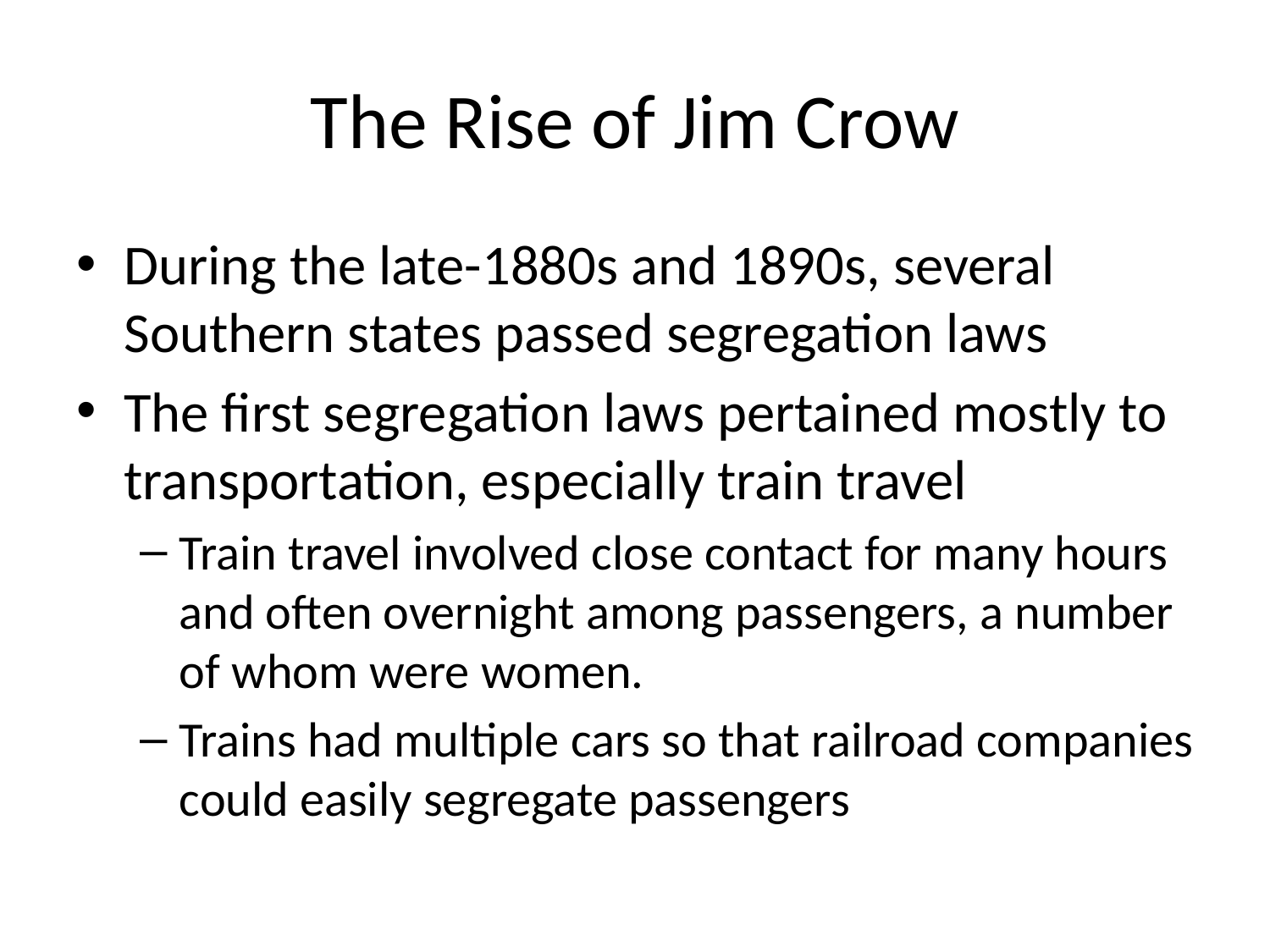

# The Rise of Jim Crow
During the late-1880s and 1890s, several Southern states passed segregation laws
The first segregation laws pertained mostly to transportation, especially train travel
Train travel involved close contact for many hours and often overnight among passengers, a number of whom were women.
Trains had multiple cars so that railroad companies could easily segregate passengers